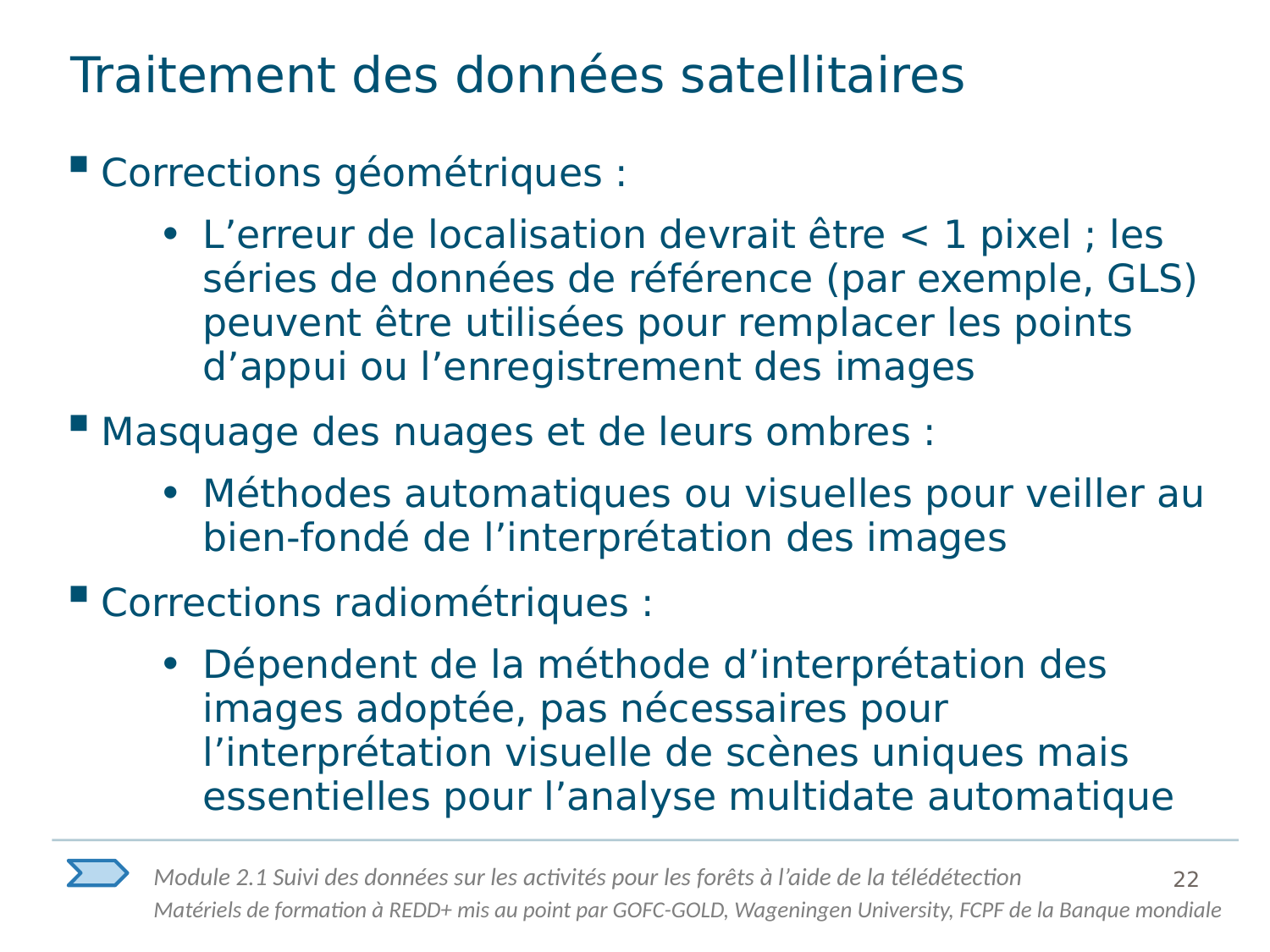

# Traitement des données satellitaires
Corrections géométriques :
L’erreur de localisation devrait être < 1 pixel ; les séries de données de référence (par exemple, GLS) peuvent être utilisées pour remplacer les points d’appui ou l’enregistrement des images
Masquage des nuages et de leurs ombres :
Méthodes automatiques ou visuelles pour veiller au bien-fondé de l’interprétation des images
Corrections radiométriques :
Dépendent de la méthode d’interprétation des images adoptée, pas nécessaires pour l’interprétation visuelle de scènes uniques mais essentielles pour l’analyse multidate automatique